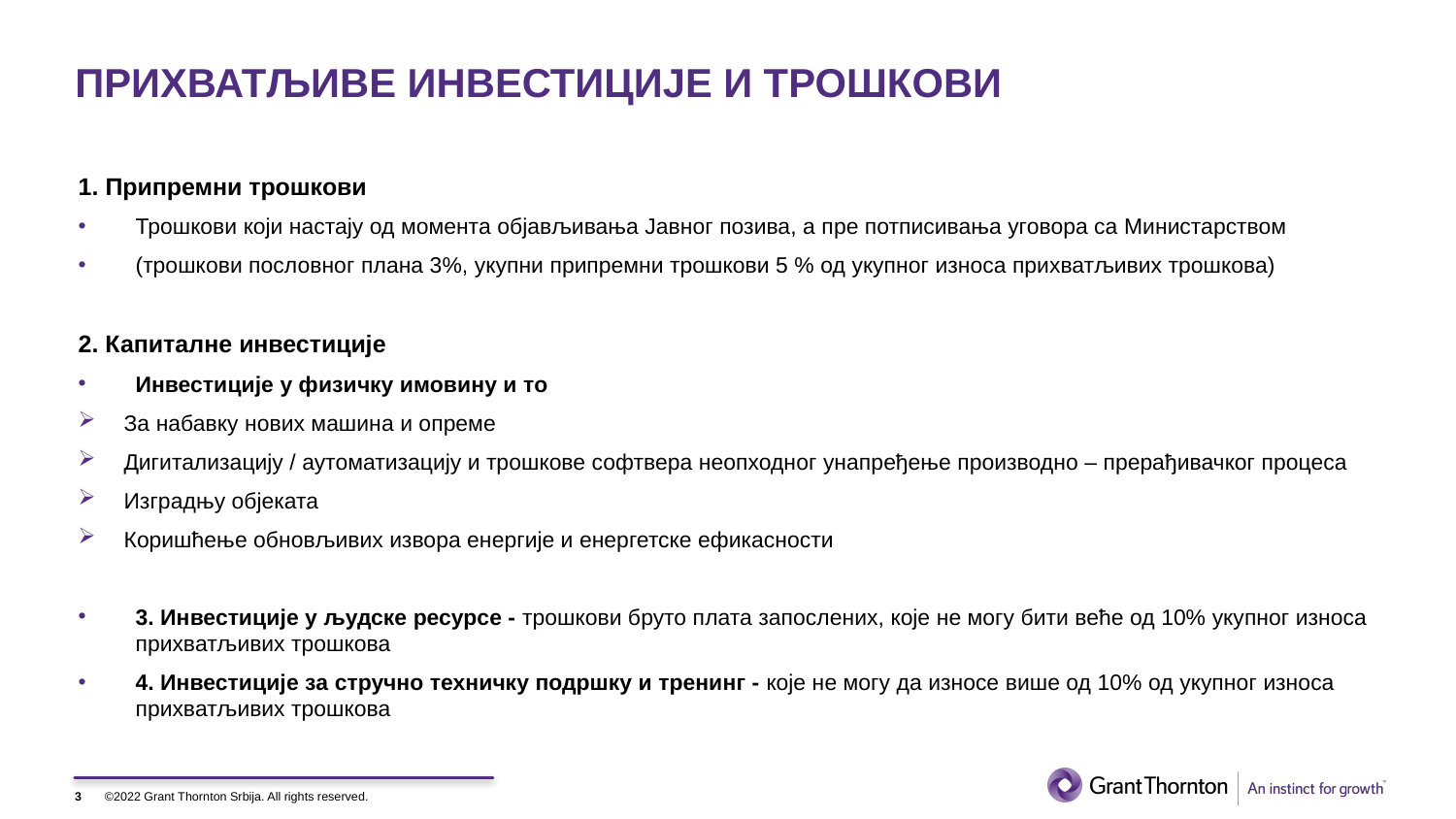

# ПРИХВАТЉИВЕ ИНВЕСТИЦИЈЕ И ТРОШКОВИ
1. Припремни трошкови
Трошкови који настају од момента објављивања Јавног позива, а пре потписивања уговора са Министарством
(трошкови пословног плана 3%, укупни припремни трошкови 5 % од укупног износа прихватљивих трошкова)

2. Капиталне инвестиције
Инвестиције у физичку имовину и то
За набавку нових машина и опреме
Дигитализацију / аутоматизацију и трошкове софтвера неопходног унапређење производно – прерађивачког процеса
Изградњу објеката
Коришћење обновљивих извора енергије и енергетске ефикасности

3. Инвестиције у људске ресурсе - трошкови бруто плата запослених, које не могу бити веће од 10% укупног износа прихватљивих трошкова
4. Инвестиције за стручно техничку подршку и тренинг - које не могу да износе више од 10% од укупног износа прихватљивих трошкова

3